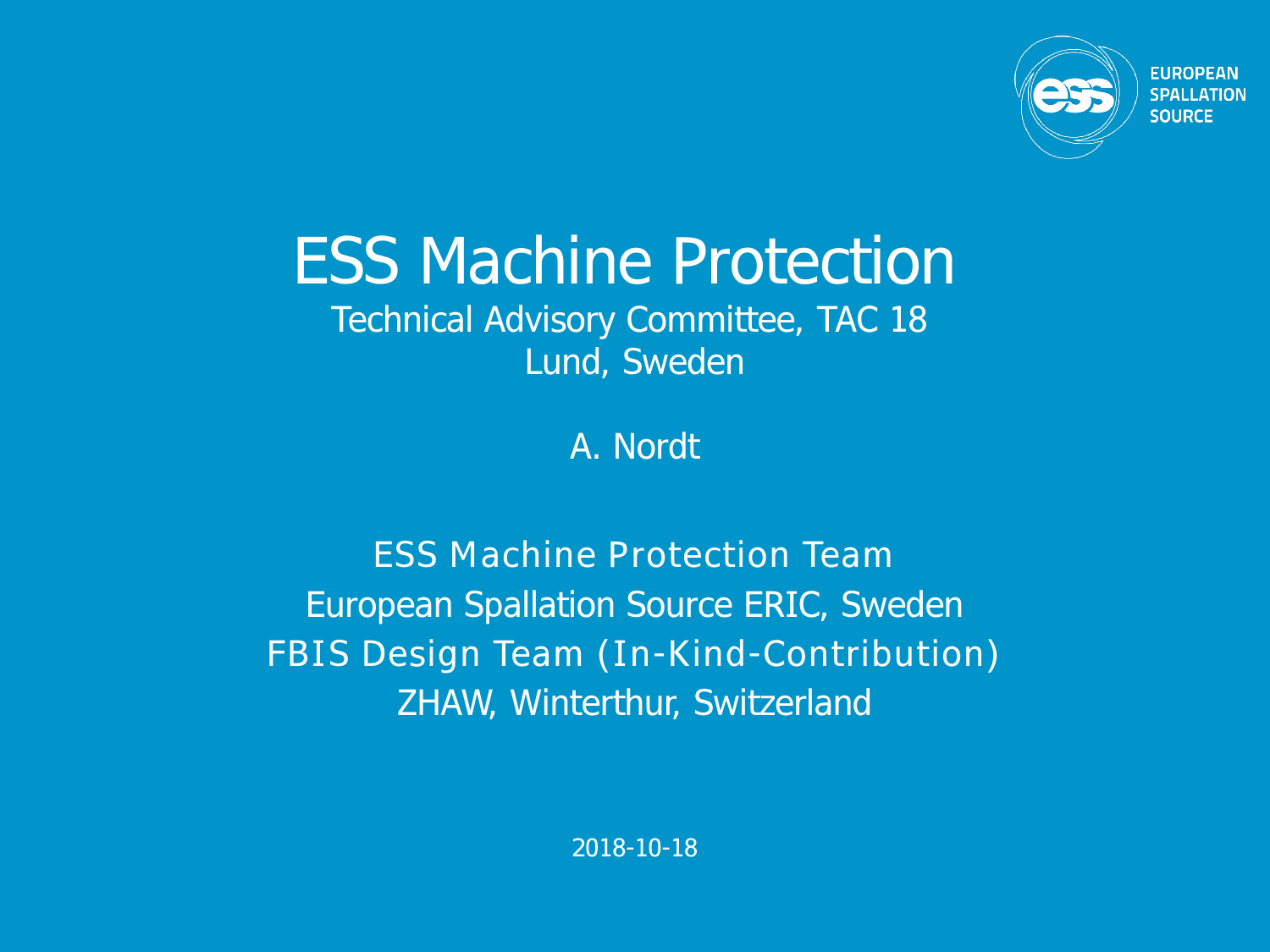

# ESS Machine Protection Technical Advisory Committee, TAC 18 Lund, Sweden A. Nordt
ESS Machine Protection Team
European Spallation Source ERIC, Sweden
FBIS Design Team (In-Kind-Contribution)
ZHAW, Winterthur, Switzerland
2018-10-18